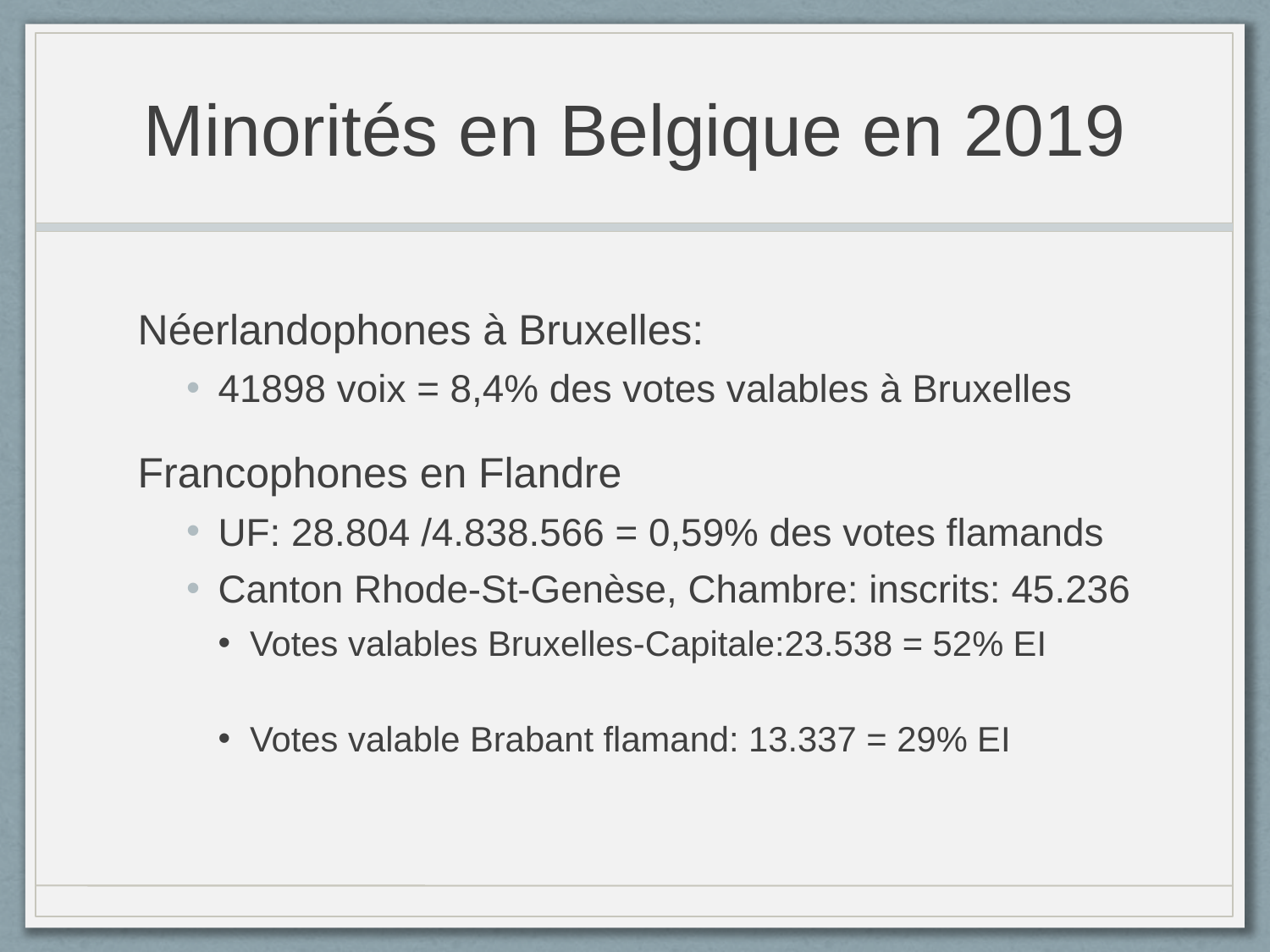

# Minorités en Belgique en 2019
Néerlandophones à Bruxelles:
41898 voix = 8,4% des votes valables à Bruxelles
Francophones en Flandre
UF: 28.804 /4.838.566 = 0,59% des votes flamands
Canton Rhode-St-Genèse, Chambre: inscrits: 45.236
Votes valables Bruxelles-Capitale:23.538 = 52% EI
Votes valable Brabant flamand: 13.337 = 29% EI